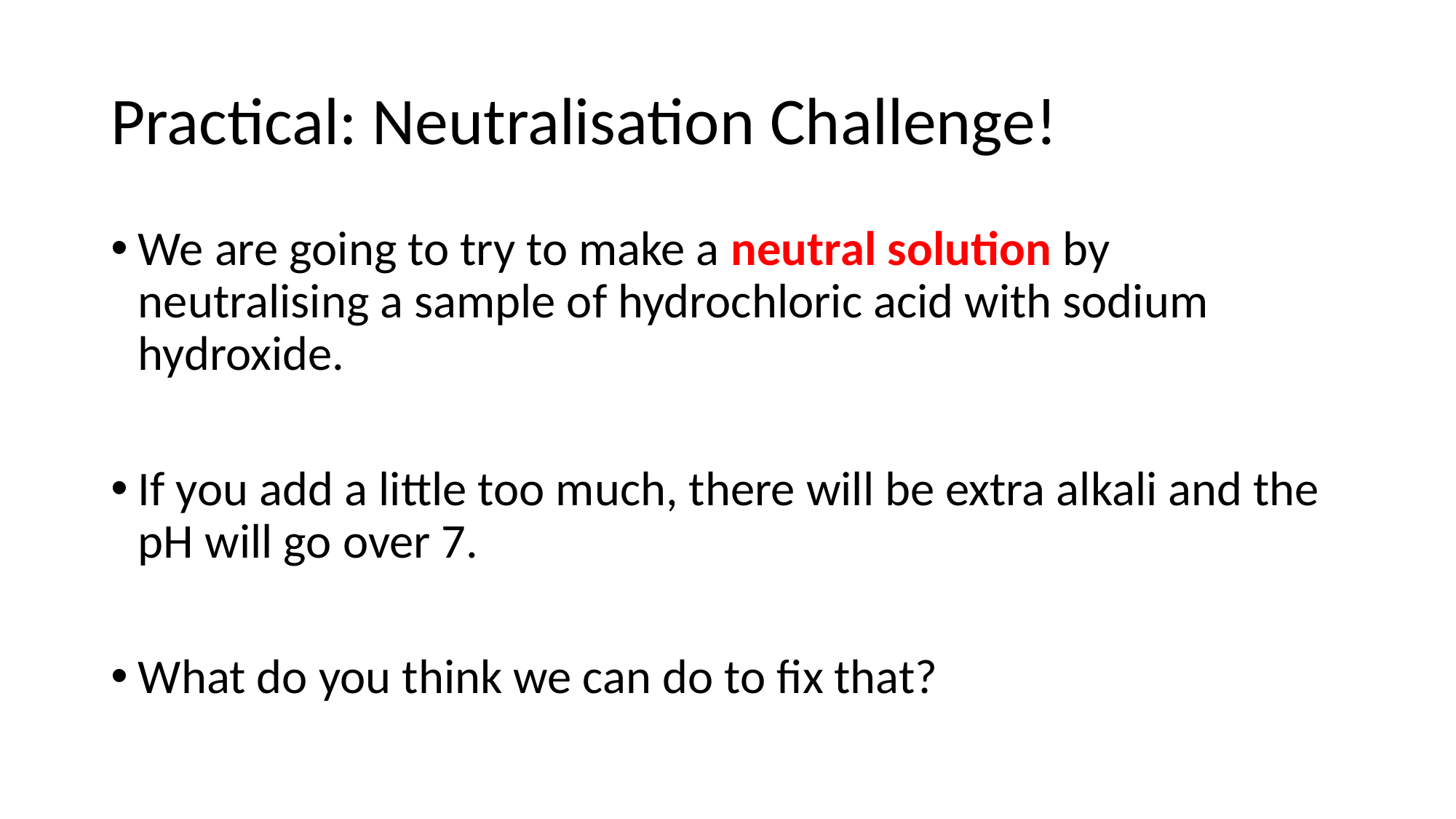

# Practical: Neutralisation Challenge!
We are going to try to make a neutral solution by neutralising a sample of hydrochloric acid with sodium hydroxide.

If you add a little too much, there will be extra alkali and the pH will go over 7.

What do you think we can do to fix that?